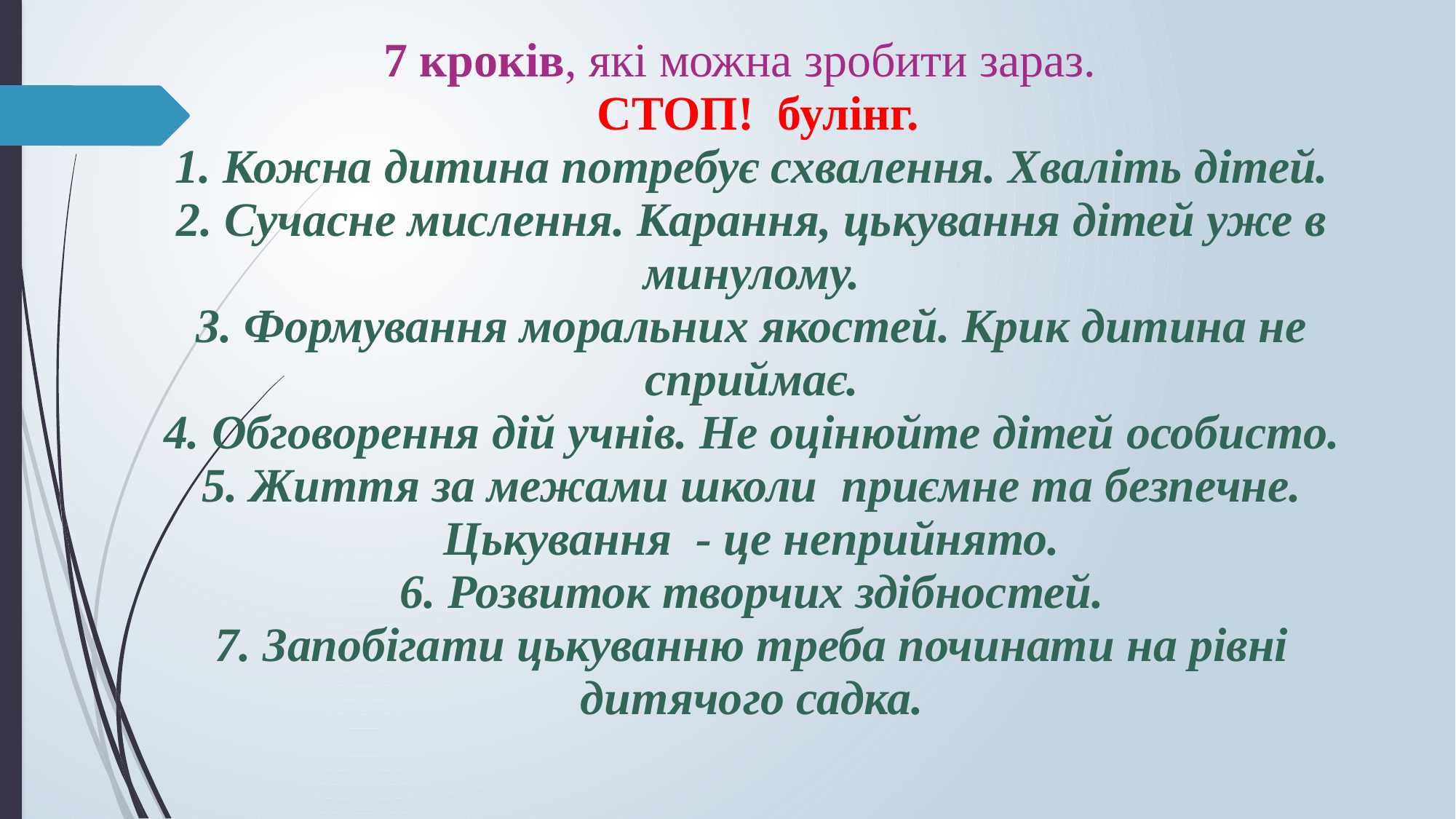

# 7 кроків, які можна зробити зараз. СТОП!  булінг. 1. Кожна дитина потребує схвалення. Хваліть дітей. 2. Сучасне мислення. Карання, цькування дітей уже в минулому. 3. Формування моральних якостей. Крик дитина не сприймає. 4. Обговорення дій учнів. Не оцінюйте дітей особисто. 5. Життя за межами школи  приємне та безпечне. Цькування  - це неприйнято. 6. Розвиток творчих здібностей. 7. Запобігати цькуванню треба починати на рівні дитячого садка.